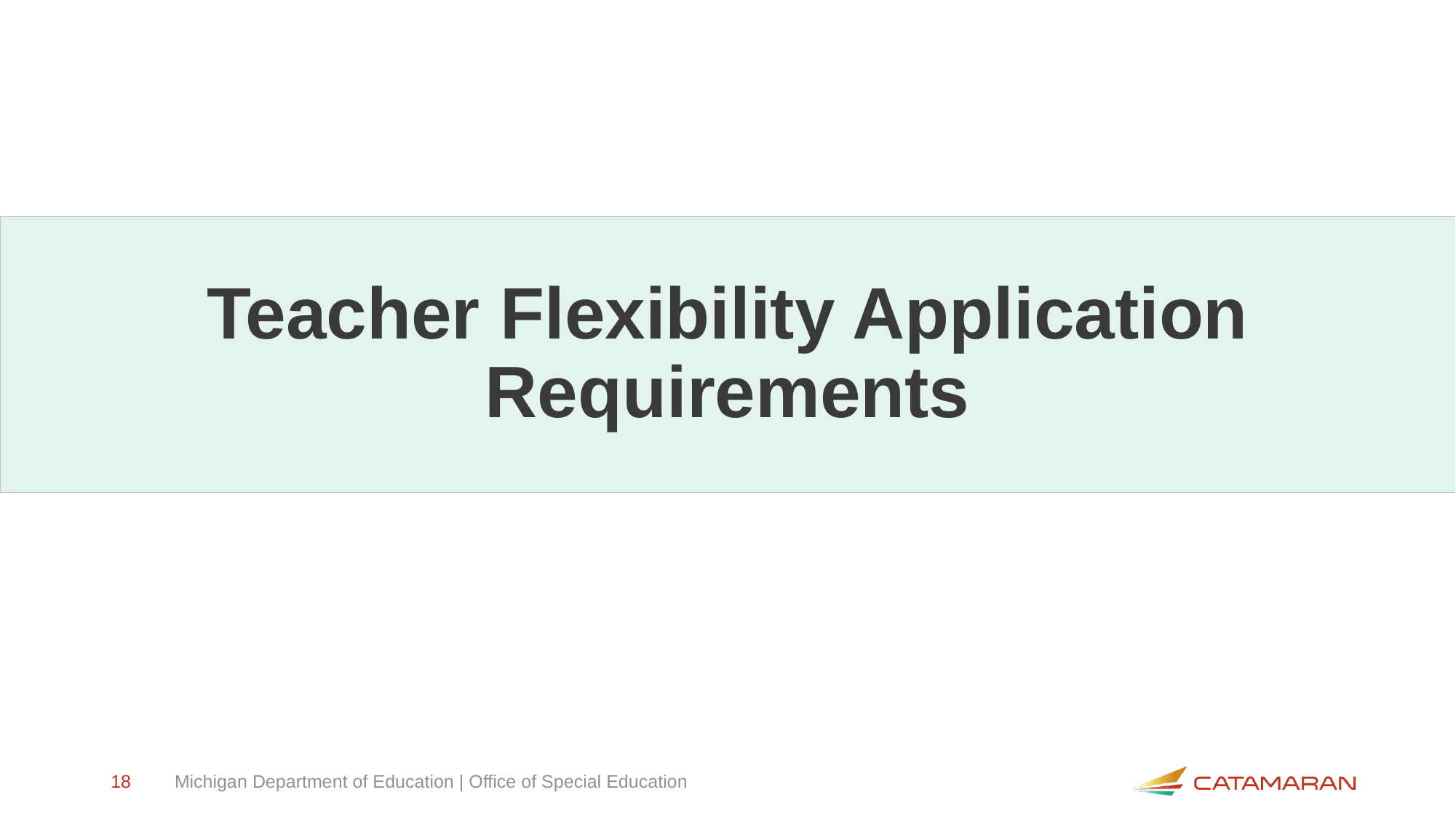

# Teacher Flexibility Application Requirements
18
Michigan Department of Education | Office of Special Education